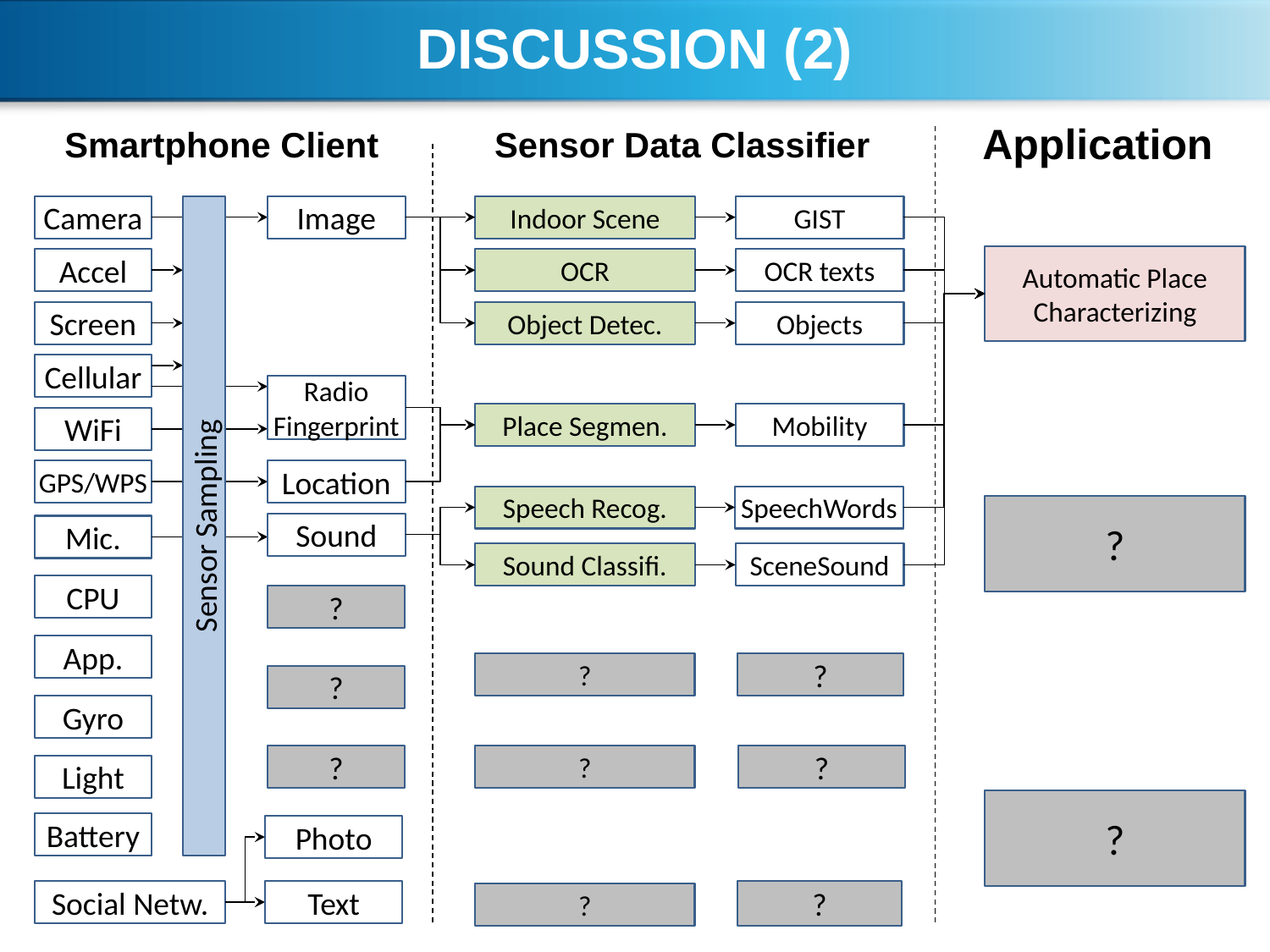

Discussion (2)
Application
Smartphone Client
Sensor Data Classifier
Camera
Image
Indoor Scene
GIST
Automatic Place
Characterizing
Accel
OCR
OCR texts
Screen
Object Detec.
Objects
Cellular
Radio
Fingerprint
Place Segmen.
Mobility
WiFi
GPS/WPS
Location
Speech Recog.
SpeechWords
?
Sensor Sampling
Sound
Mic.
Sound Classifi.
SceneSound
CPU
?
App.
?
?
?
Gyro
?
?
?
Light
?
Battery
Photo
Social Netw.
Text
?
?